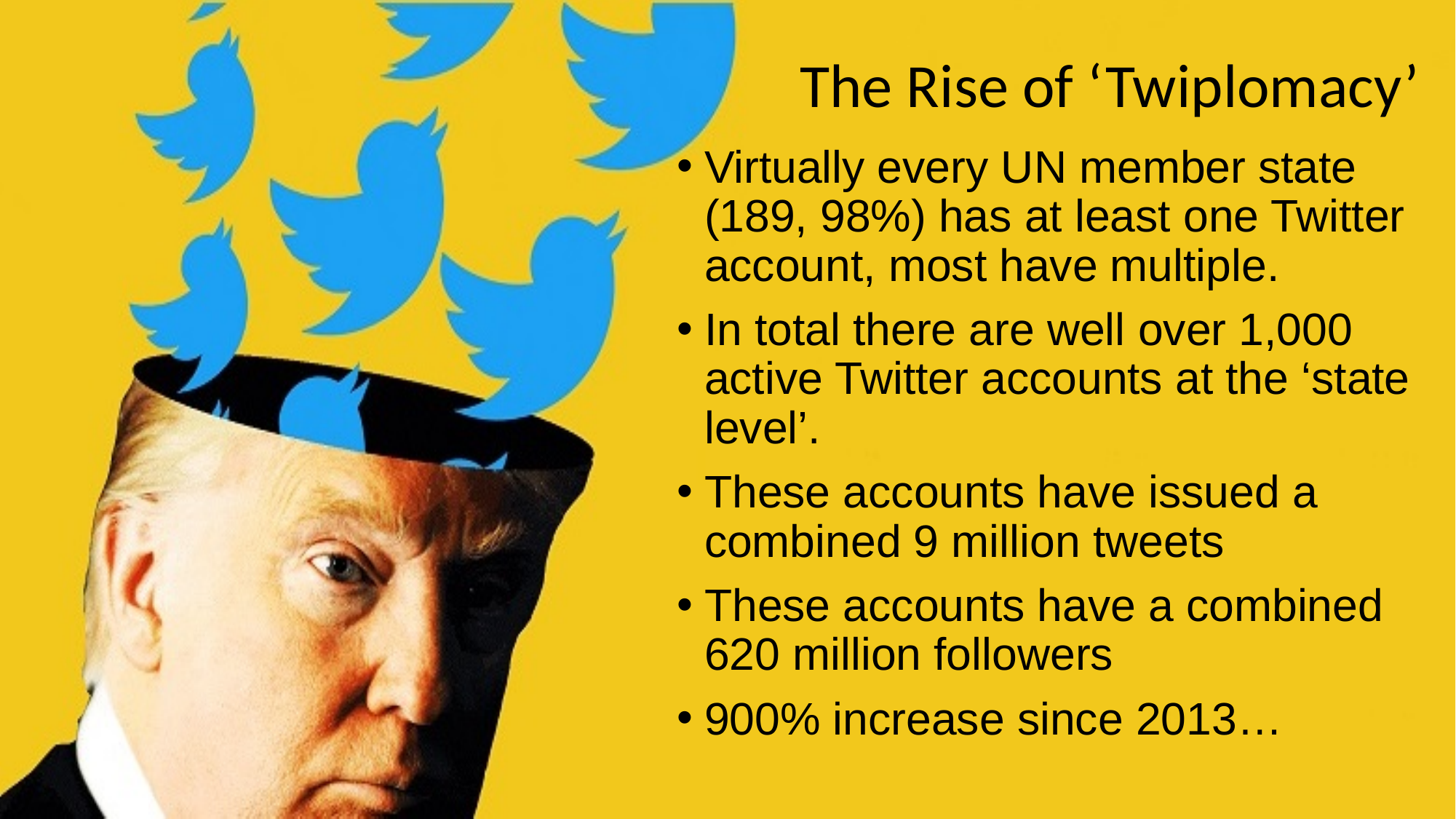

# The Rise of ‘Twiplomacy’
Virtually every UN member state (189, 98%) has at least one Twitter account, most have multiple.
In total there are well over 1,000 active Twitter accounts at the ‘state level’.
These accounts have issued a combined 9 million tweets
These accounts have a combined 620 million followers
900% increase since 2013…